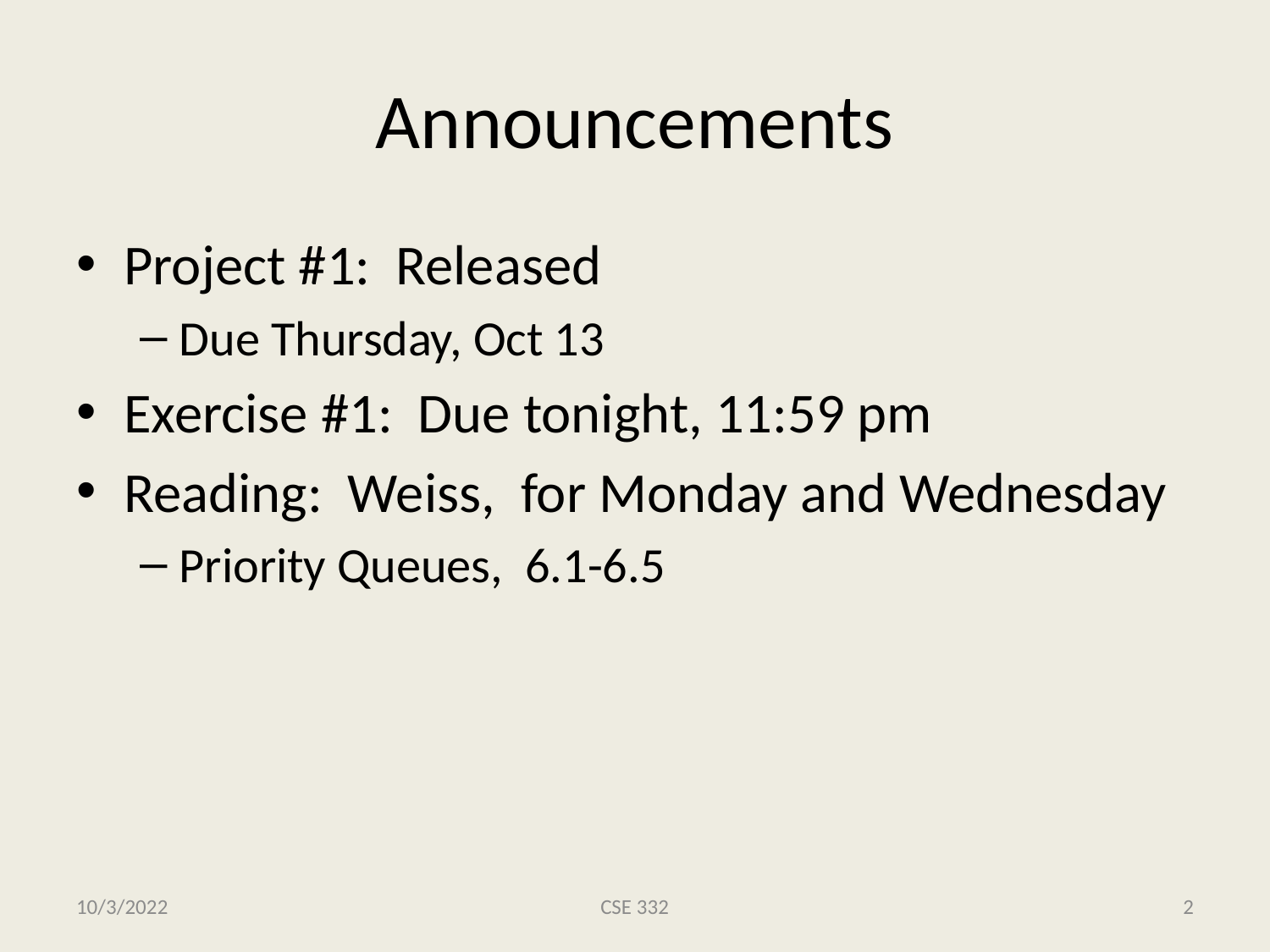

# Announcements
Project #1:  Released
Due Thursday, Oct 13
Exercise #1:  Due tonight, 11:59 pm
Reading:  Weiss,  for Monday and Wednesday
Priority Queues,  6.1-6.5
10/3/2022
CSE 332
2